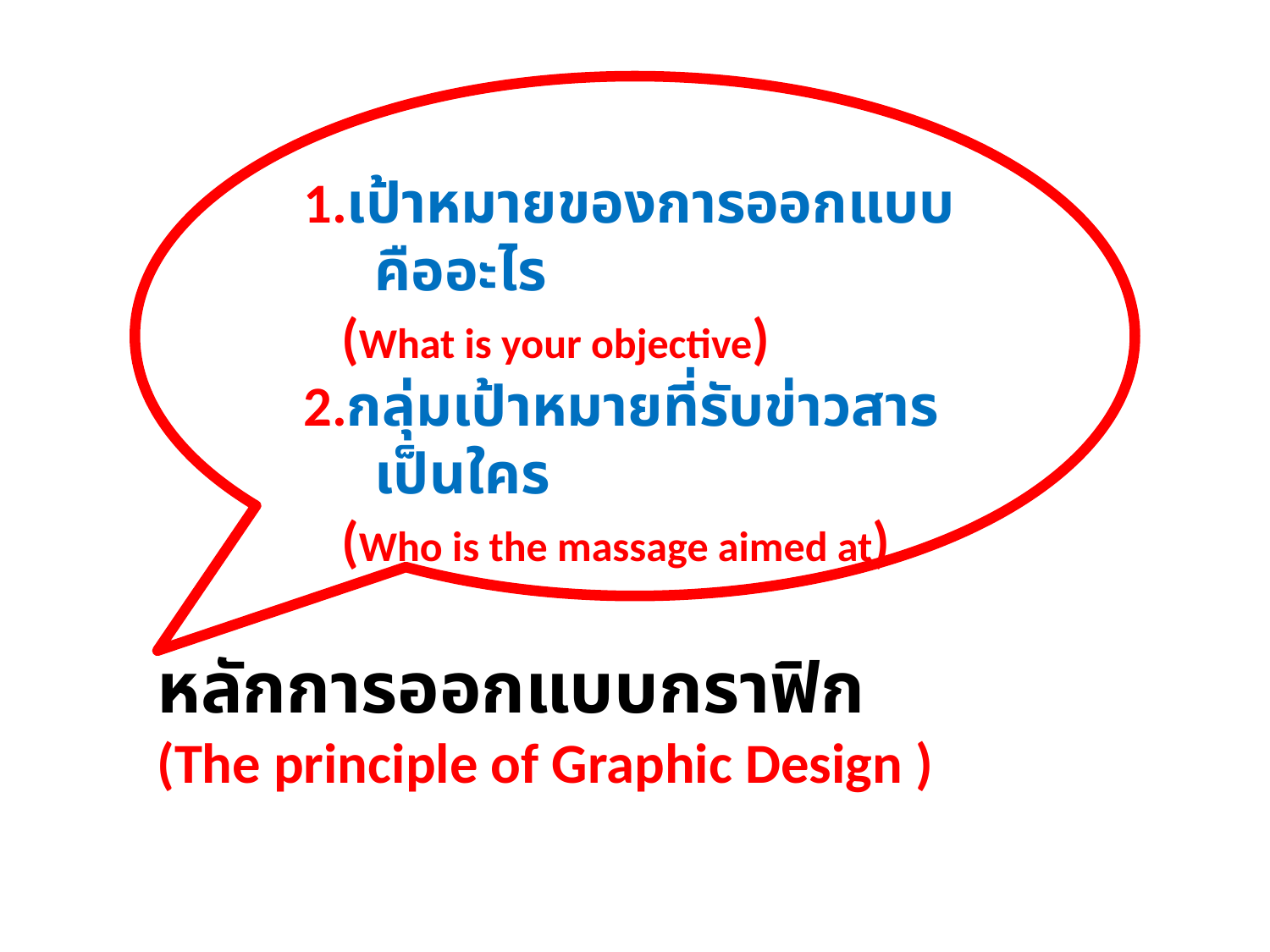

1.เป้าหมายของการออกแบบคืออะไร
   (What is your objective)
2.กลุ่มเป้าหมายที่รับข่าวสารเป็นใคร
   (Who is the massage aimed at)

หลักการออกแบบกราฟิก
(The principle of Graphic Design )